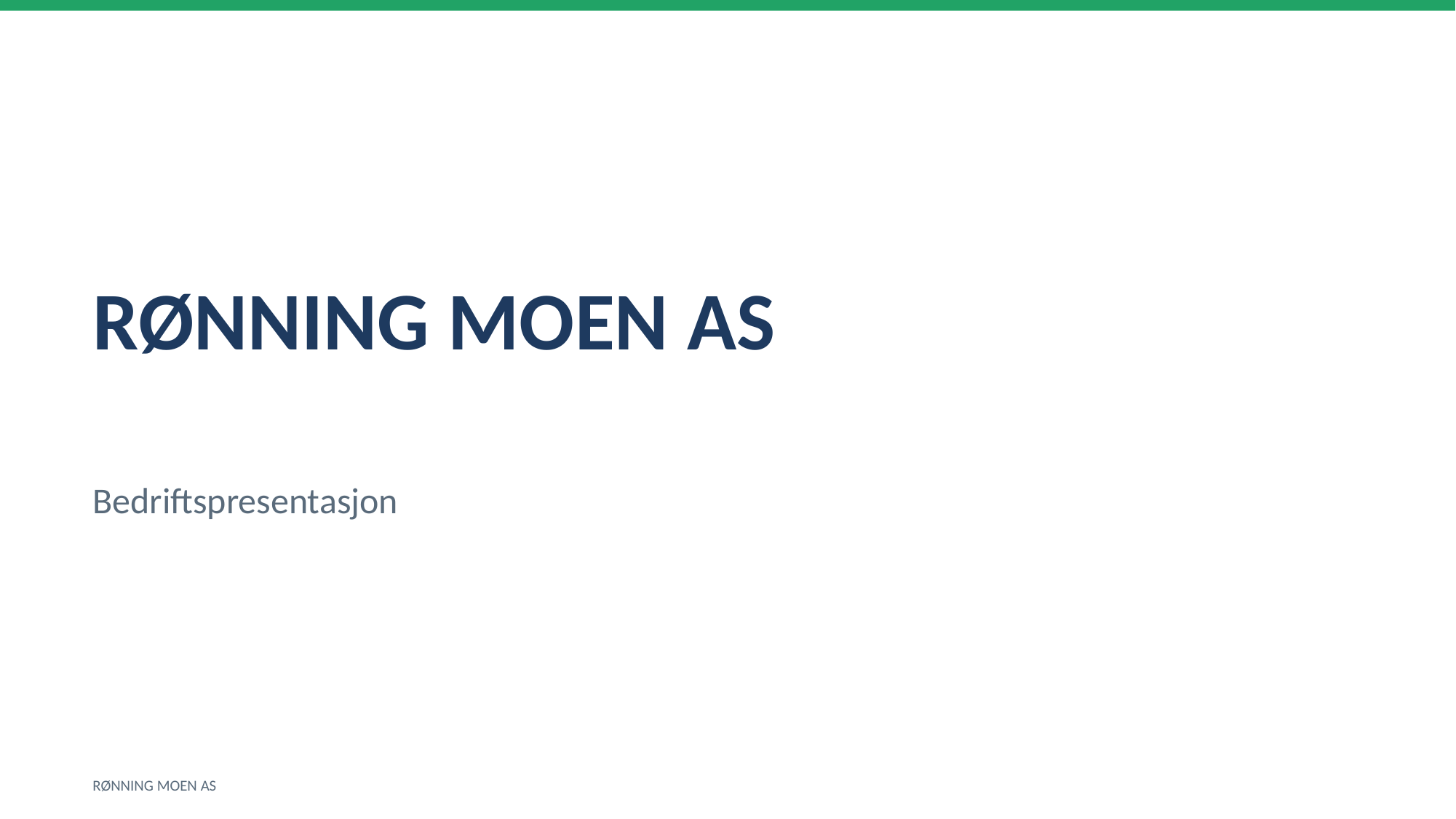

RØNNING MOEN AS
Bedriftspresentasjon
RØNNING MOEN AS